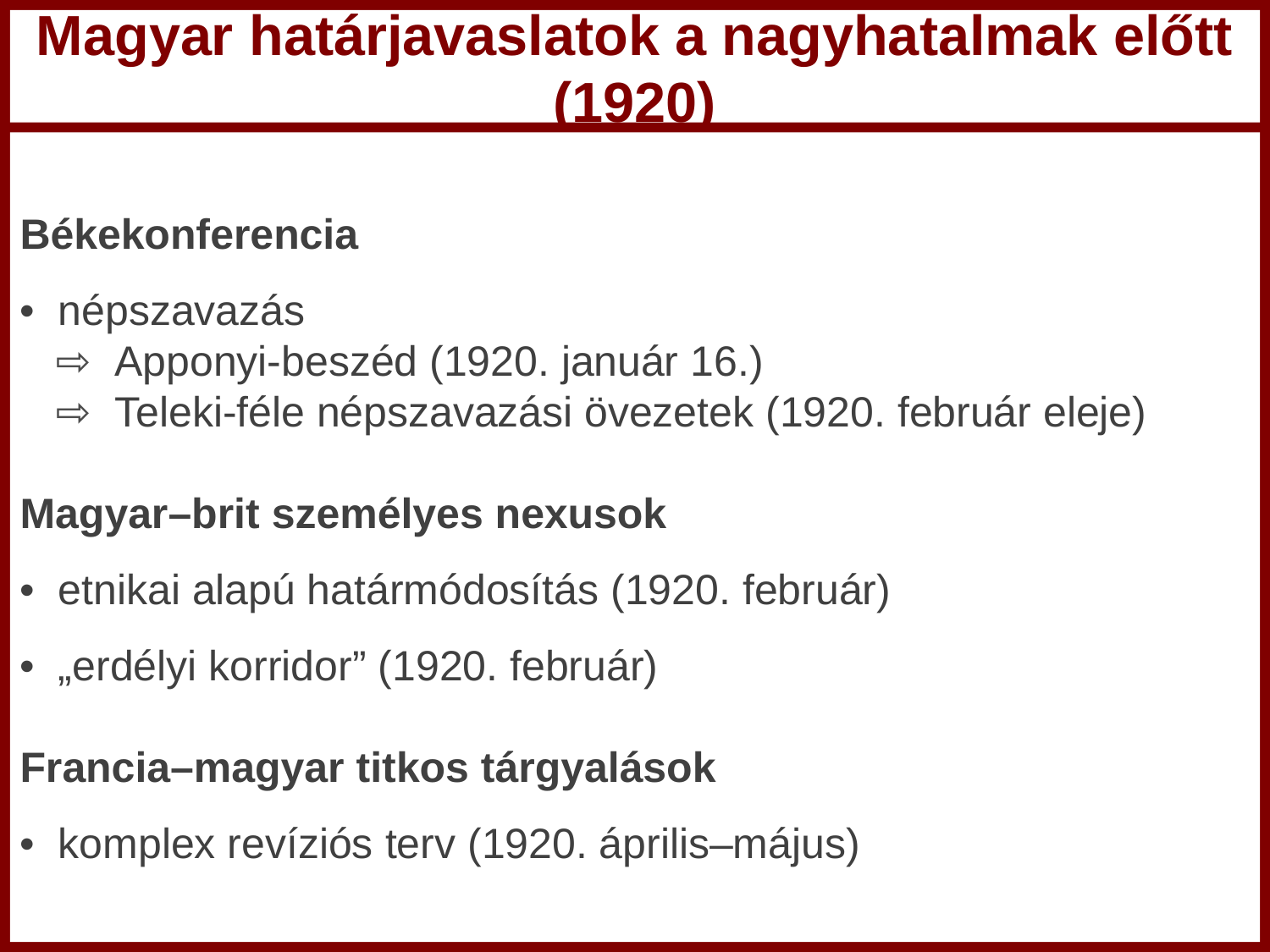

Magyar határjavaslatok a nagyhatalmak előtt (1920)
Békekonferencia

•  népszavazás
   ⇨  Apponyi-beszéd (1920. január 16.)
   ⇨  Teleki-féle népszavazási övezetek (1920. február eleje)

Magyar–brit személyes nexusok

•  etnikai alapú határmódosítás (1920. február)

•  „erdélyi korridor” (1920. február)

Francia–magyar titkos tárgyalások

•  komplex revíziós terv (1920. április–május)